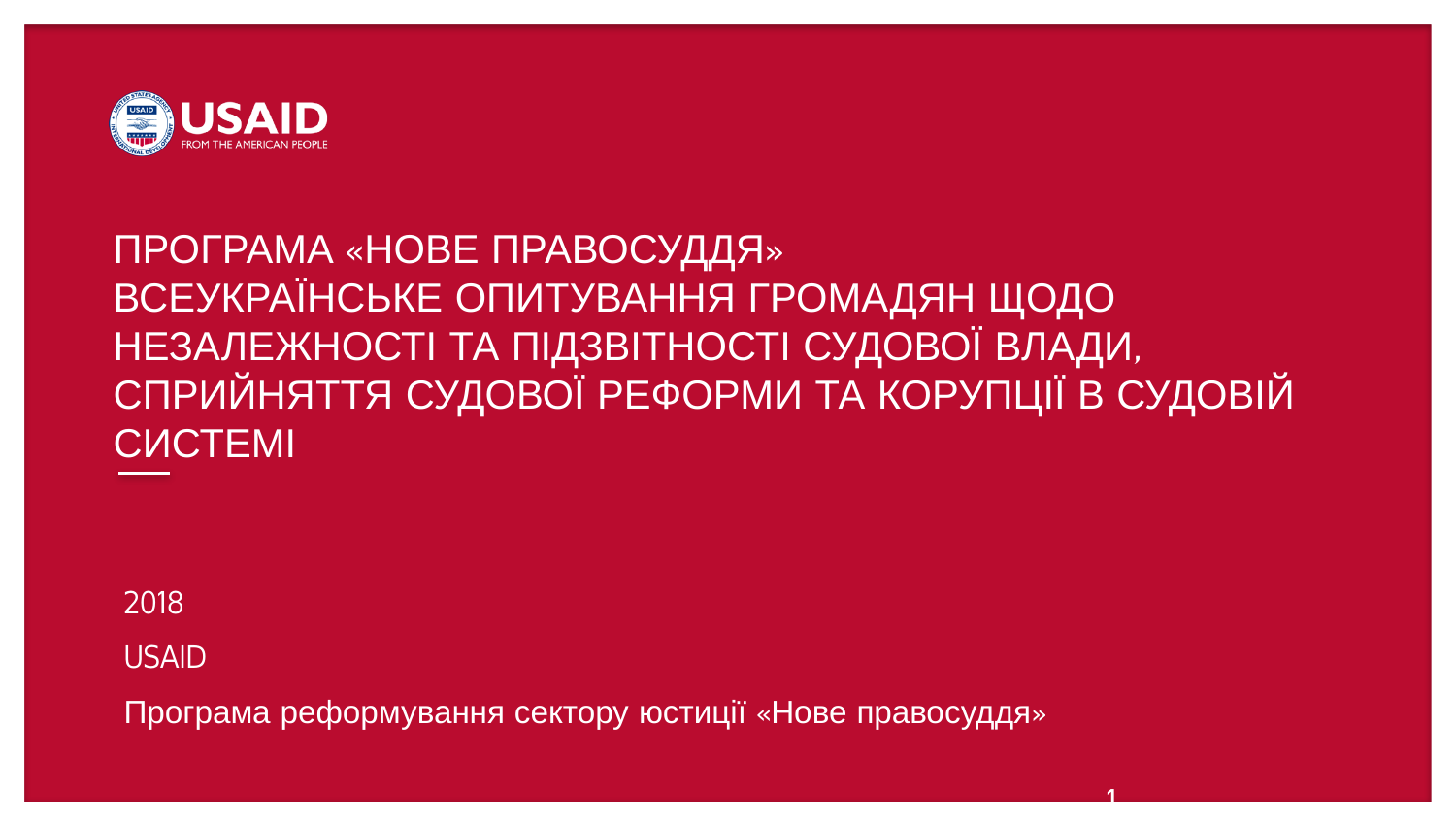

# ПРОГРАМА «НОВЕ ПРАВОСУДДЯ» ВСЕУКРАЇНСЬКЕ ОПИТУВАННЯ ГРОМАДЯН ЩОДО НЕЗАЛЕЖНОСТІ ТА ПІДЗВІТНОСТІ СУДОВОЇ ВЛАДИ, СПРИЙНЯТТЯ СУДОВОЇ РЕФОРМИ ТА КОРУПЦІЇ В СУДОВІЙ СИСТЕМІ
2018
USAID
Програма реформування сектору юстиції «Нове правосуддя»
1